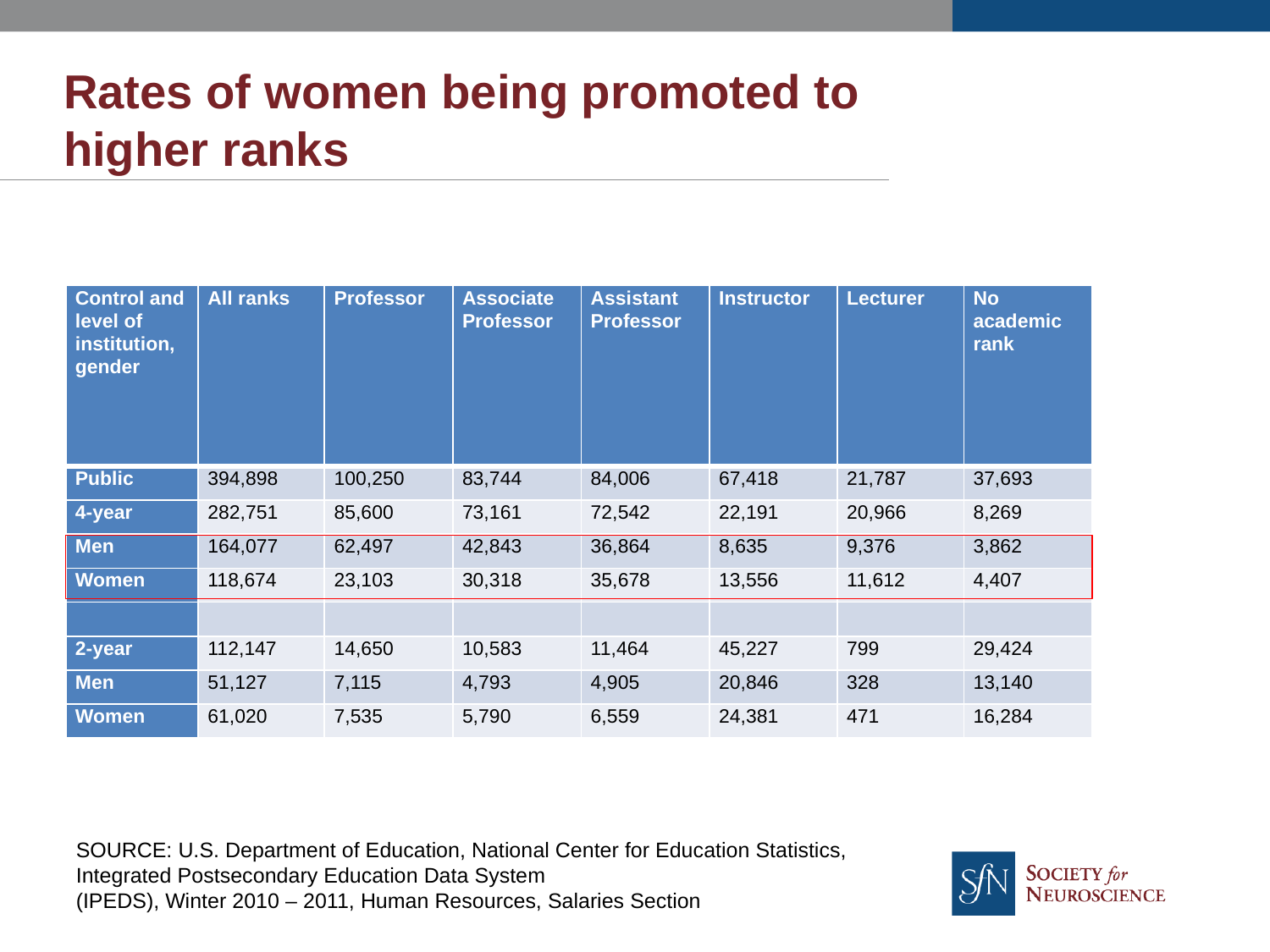

# Rates of women being promoted to higher ranks
| Control and level of institution, gender | All ranks | Professor | Associate Professor | Assistant Professor | Instructor | Lecturer | No academic rank |
| --- | --- | --- | --- | --- | --- | --- | --- |
| Public | 394,898 | 100,250 | 83,744 | 84,006 | 67,418 | 21,787 | 37,693 |
| 4-year | 282,751 | 85,600 | 73,161 | 72,542 | 22,191 | 20,966 | 8,269 |
| Men | 164,077 | 62,497 | 42,843 | 36,864 | 8,635 | 9,376 | 3,862 |
| Women | 118,674 | 23,103 | 30,318 | 35,678 | 13,556 | 11,612 | 4,407 |
|  |  |  |  |  |  |  |  |
| 2-year | 112,147 | 14,650 | 10,583 | 11,464 | 45,227 | 799 | 29,424 |
| Men | 51,127 | 7,115 | 4,793 | 4,905 | 20,846 | 328 | 13,140 |
| Women | 61,020 | 7,535 | 5,790 | 6,559 | 24,381 | 471 | 16,284 |

SOURCE: U.S. Department of Education, National Center for Education Statistics, Integrated Postsecondary Education Data System
(IPEDS), Winter 2010 – 2011, Human Resources, Salaries Section